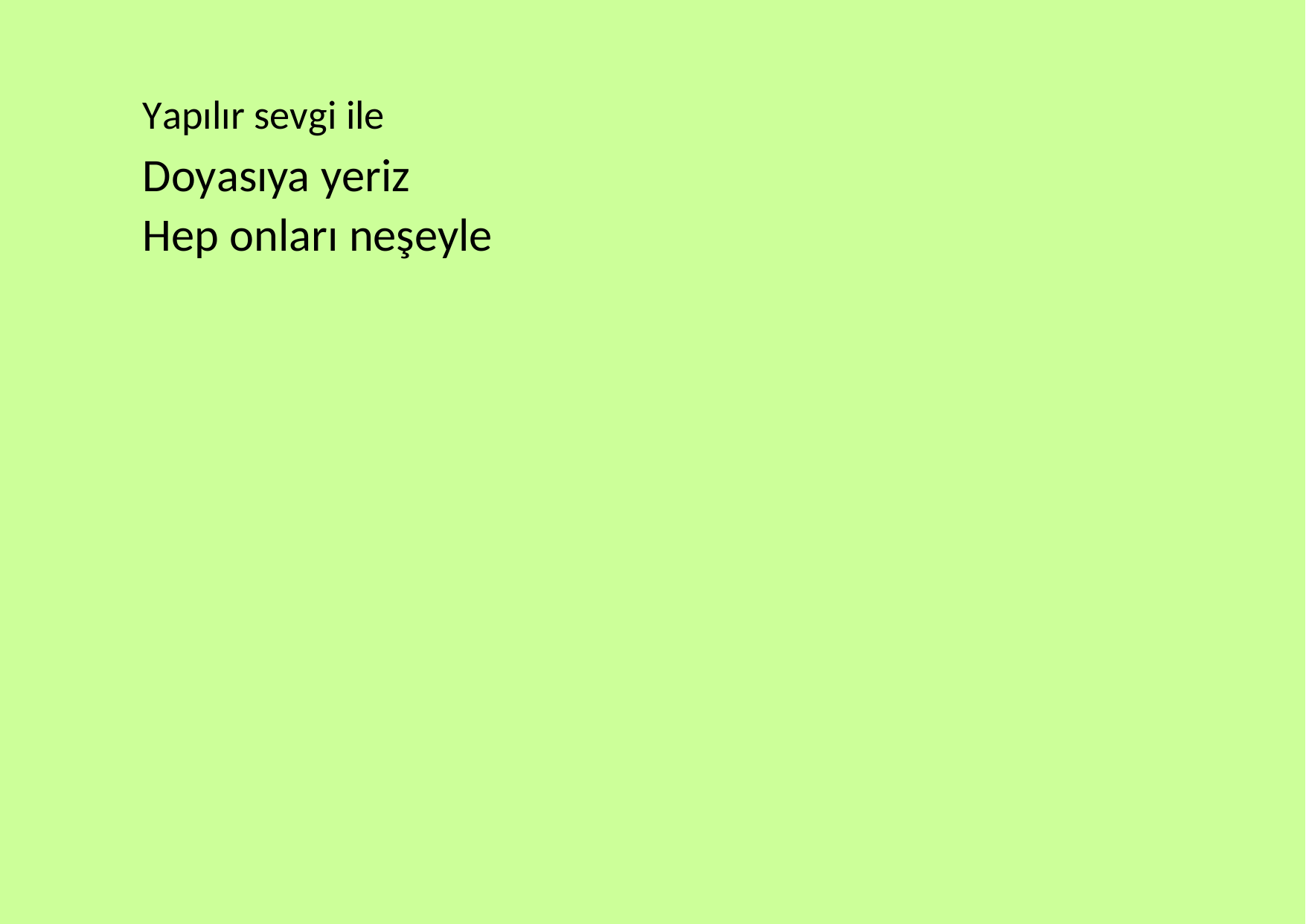

Yapılır sevgi ile
Doyasıya yeriz
Hep onları neşeyle